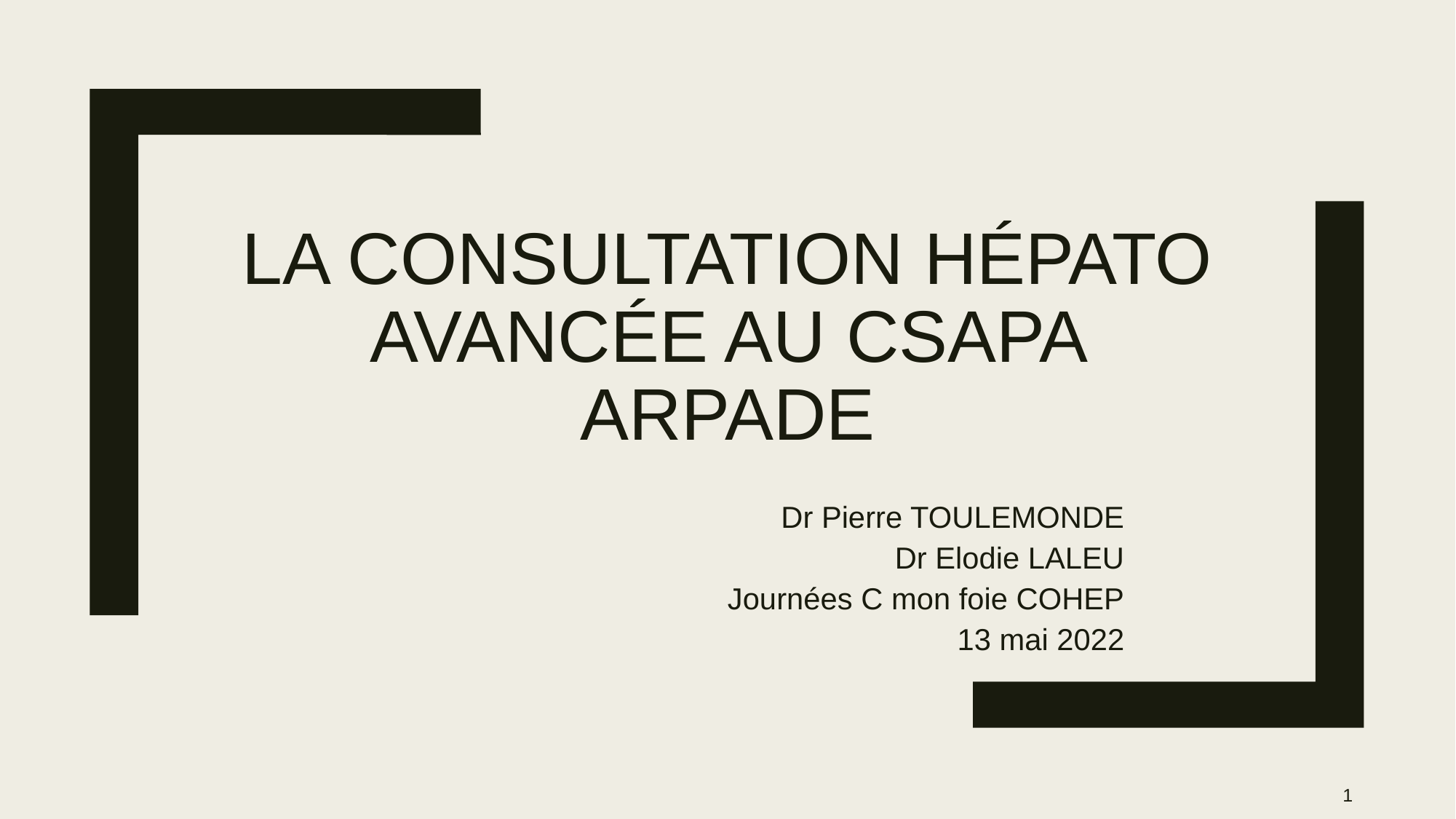

# La consultation hépato avancée au CSAPA ARPADE
Dr Pierre TOULEMONDE
Dr Elodie LALEU
Journées C mon foie COHEP
13 mai 2022
1